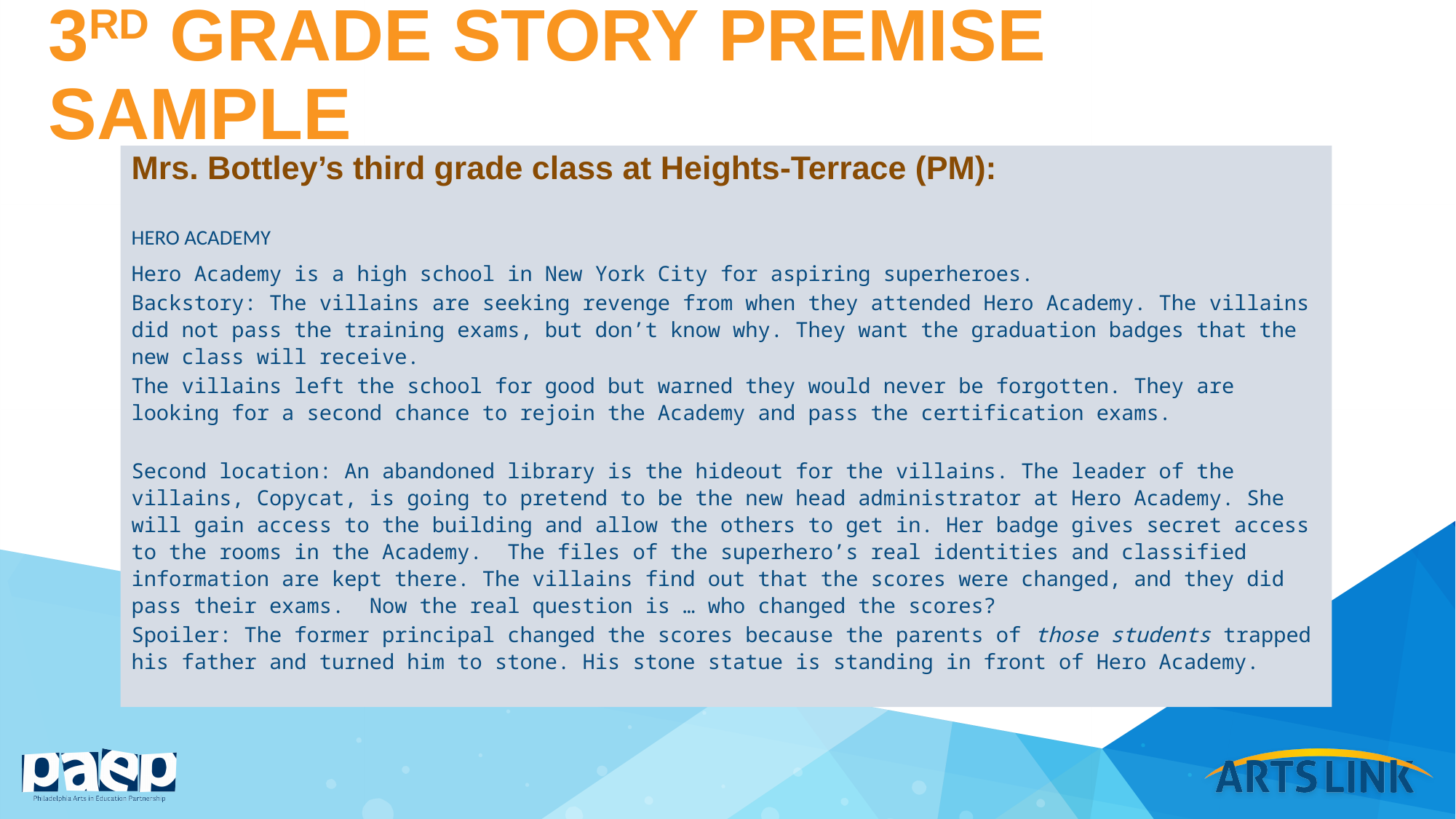

# 3rd grade story premise sample
Mrs. Bottley’s third grade class at Heights-Terrace (PM):

HERO ACADEMY
Hero Academy is a high school in New York City for aspiring superheroes.
Backstory: The villains are seeking revenge from when they attended Hero Academy. The villains did not pass the training exams, but don’t know why. They want the graduation badges that the new class will receive.
The villains left the school for good but warned they would never be forgotten. They are looking for a second chance to rejoin the Academy and pass the certification exams.

Second location: An abandoned library is the hideout for the villains. The leader of the villains, Copycat, is going to pretend to be the new head administrator at Hero Academy. She will gain access to the building and allow the others to get in. Her badge gives secret access to the rooms in the Academy.  The files of the superhero’s real identities and classified information are kept there. The villains find out that the scores were changed, and they did pass their exams.  Now the real question is … who changed the scores?
Spoiler: The former principal changed the scores because the parents of those students trapped his father and turned him to stone. His stone statue is standing in front of Hero Academy.